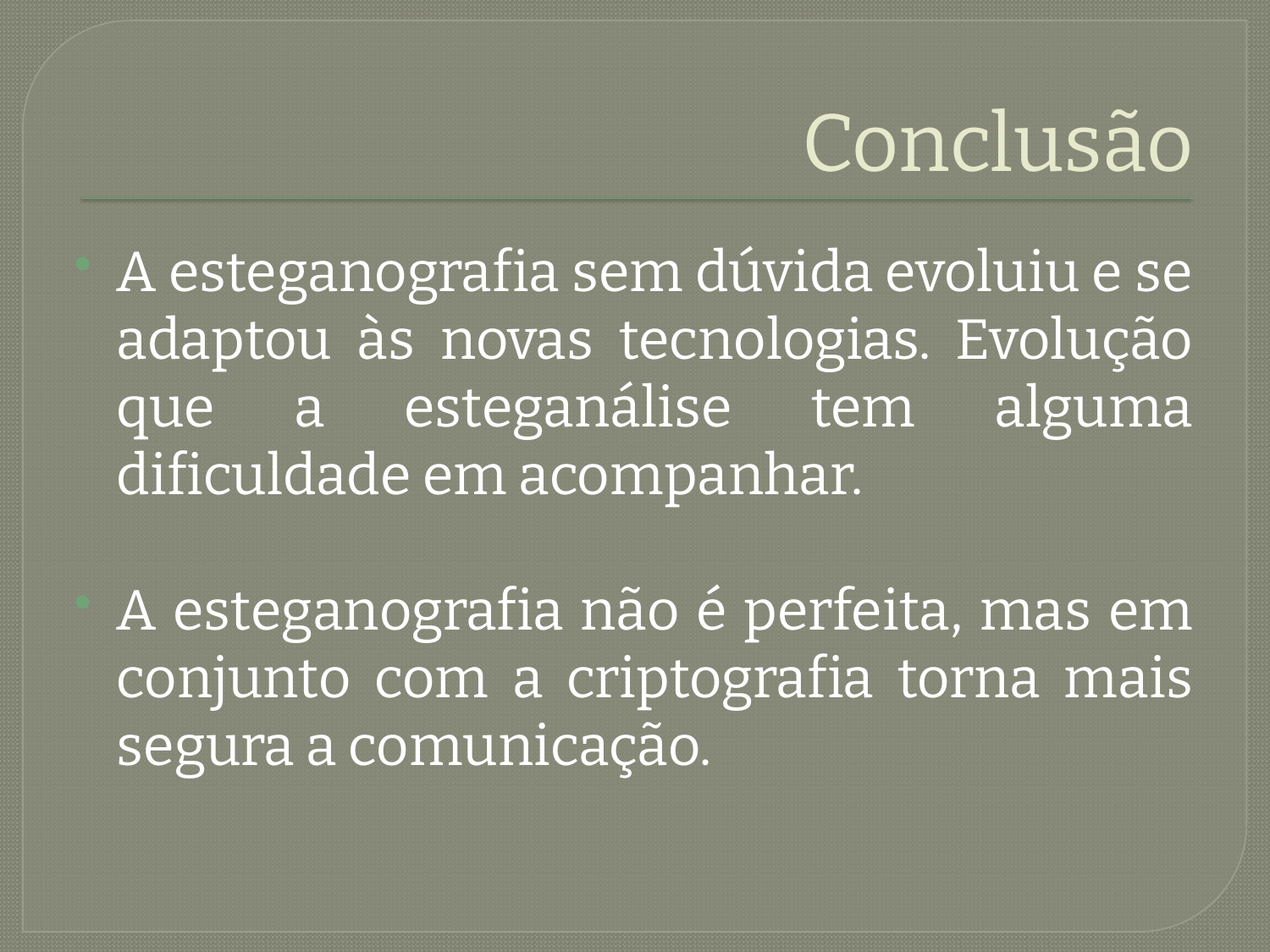

# Conclusão
A esteganografia sem dúvida evoluiu e se adaptou às novas tecnologias. Evolução que a esteganálise tem alguma dificuldade em acompanhar.

A esteganografia não é perfeita, mas em conjunto com a criptografia torna mais segura a comunicação.